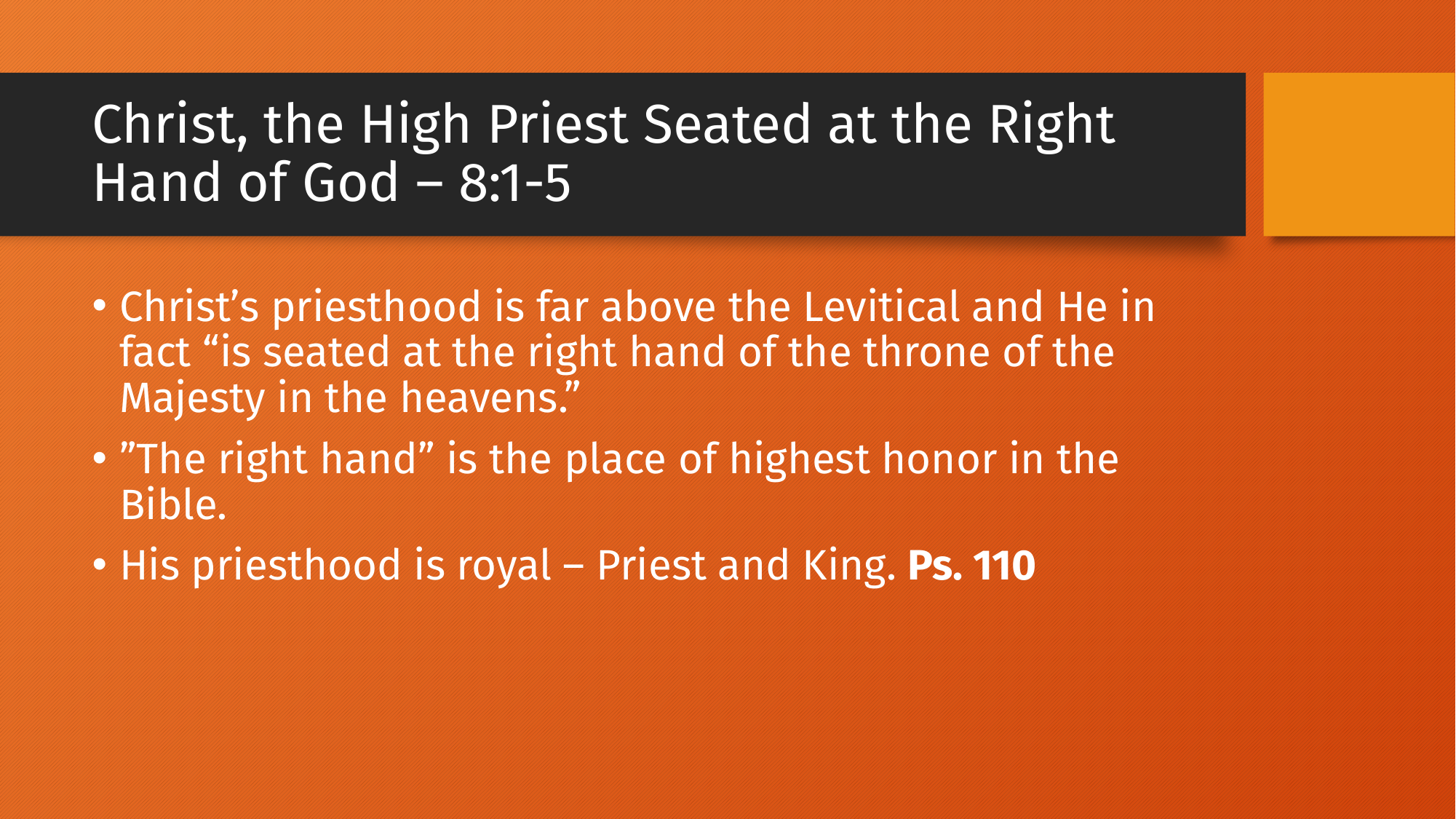

# Christ, the High Priest Seated at the Right Hand of God – 8:1-5
Christ’s priesthood is far above the Levitical and He in fact “is seated at the right hand of the throne of the Majesty in the heavens.”
”The right hand” is the place of highest honor in the Bible.
His priesthood is royal – Priest and King. Ps. 110